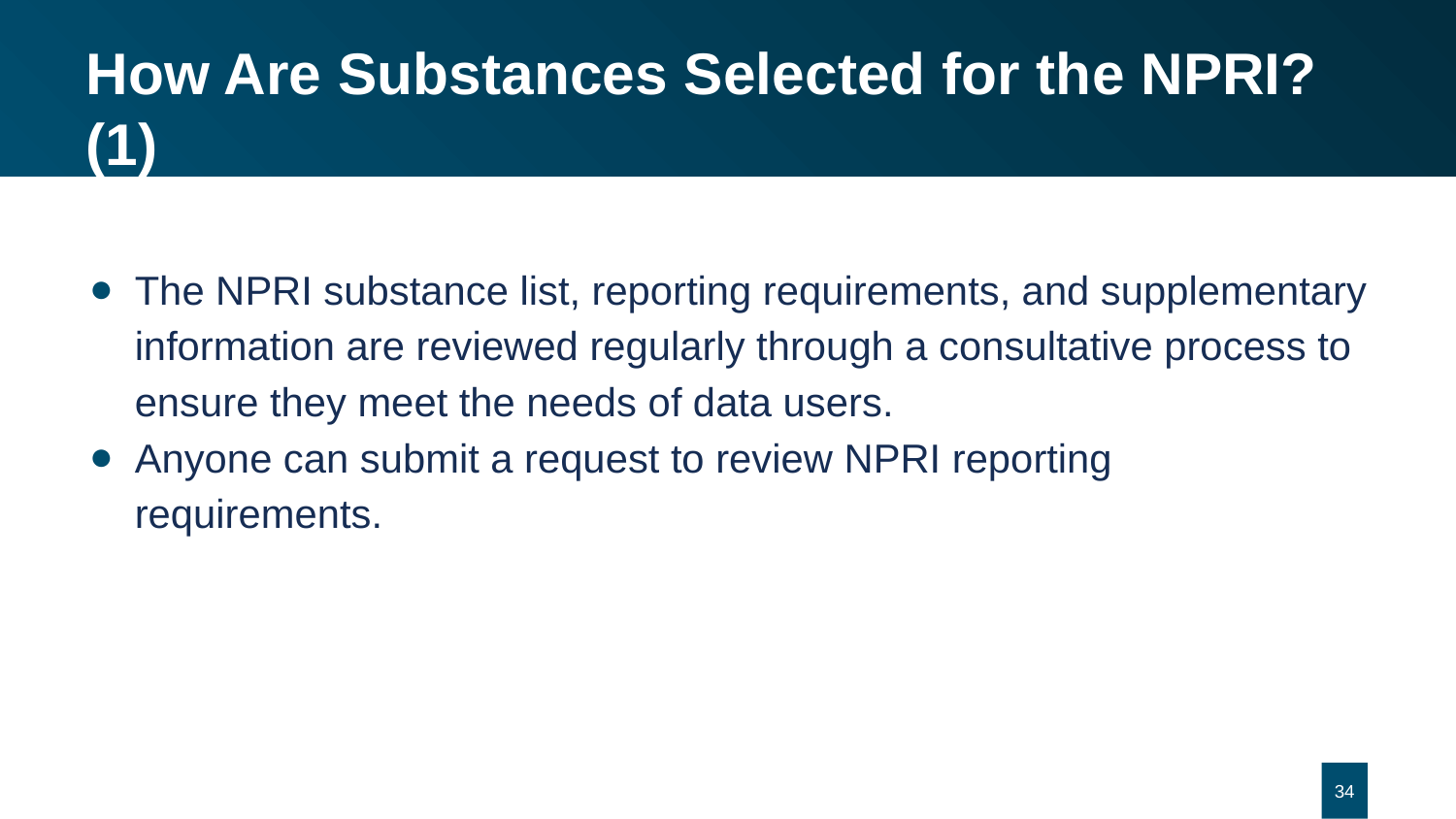

# How Are Substances Selected for the NPRI? (1)
The NPRI substance list, reporting requirements, and supplementary information are reviewed regularly through a consultative process to ensure they meet the needs of data users.
Anyone can submit a request to review NPRI reporting requirements.